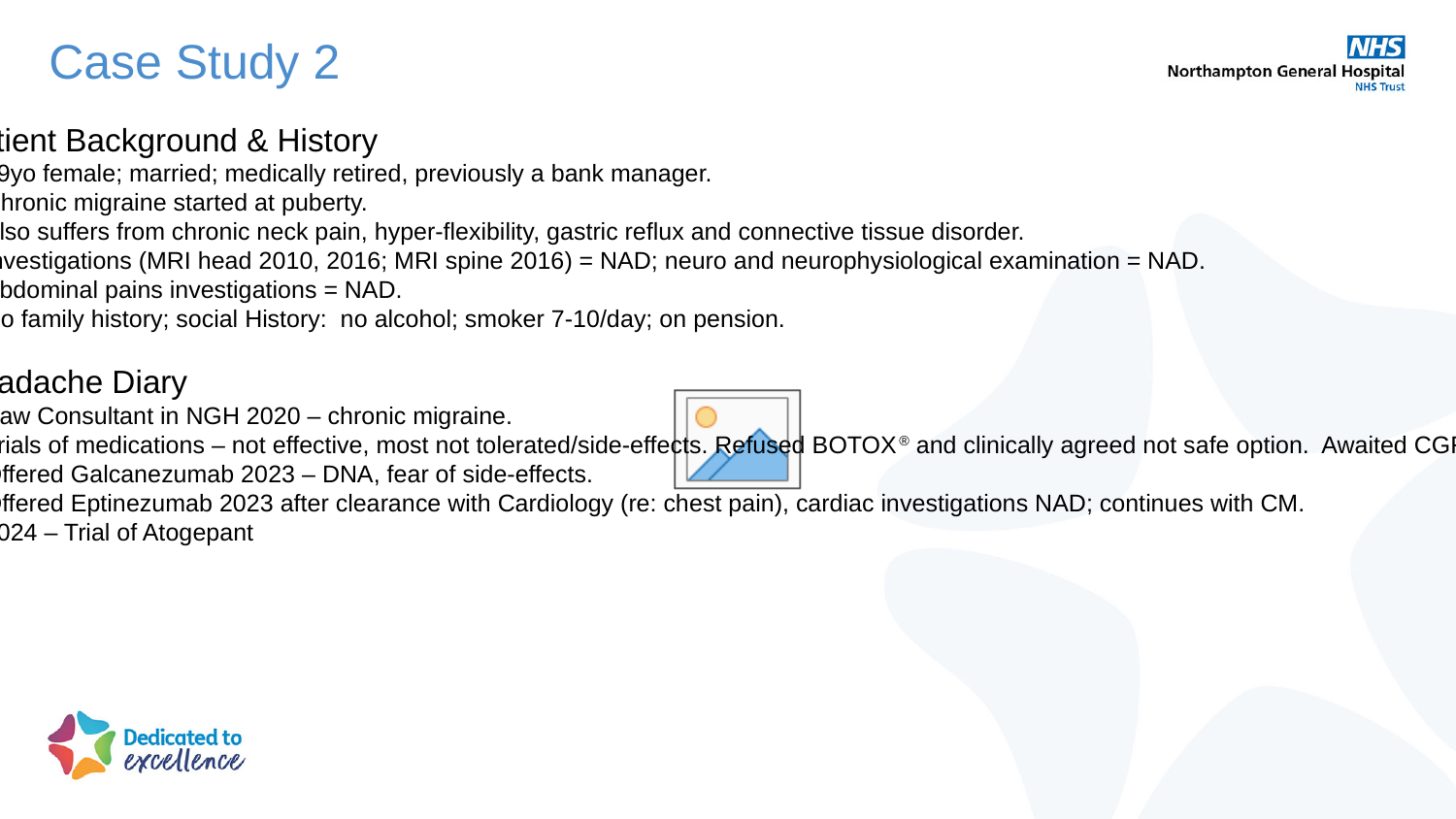

# Case Study 2
Patient Background & History
49yo female; married; medically retired, previously a bank manager.
Chronic migraine started at puberty.
Also suffers from chronic neck pain, hyper-flexibility, gastric reflux and connective tissue disorder.
Investigations (MRI head 2010, 2016; MRI spine 2016) = NAD; neuro and neurophysiological examination = NAD.
Abdominal pains investigations = NAD.
No family history; social History:  no alcohol; smoker 7-10/day; on pension.

Headache Diary
Saw Consultant in NGH 2020 – chronic migraine.
Trials of medications – not effective, most not tolerated/side-effects. Refused BOTOX® and clinically agreed not safe option.  Awaited CGRPs.
Offered Galcanezumab 2023 – DNA, fear of side-effects.
Offered Eptinezumab 2023 after clearance with Cardiology (re: chest pain), cardiac investigations NAD; continues with CM.
2024 – Trial of Atogepant